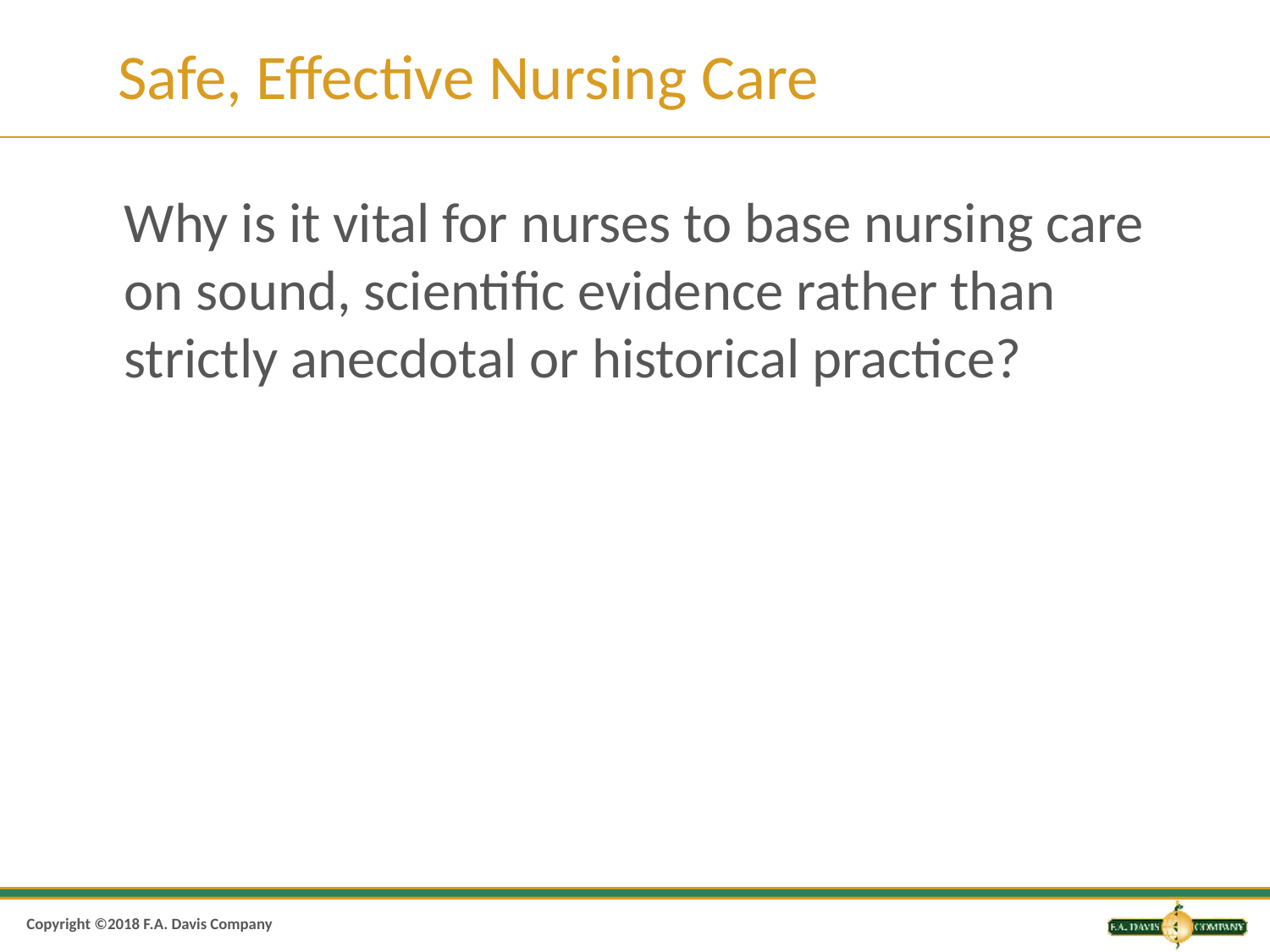

# Safe, Effective Nursing Care
Why is it vital for nurses to base nursing care on sound, scientific evidence rather than strictly anecdotal or historical practice?